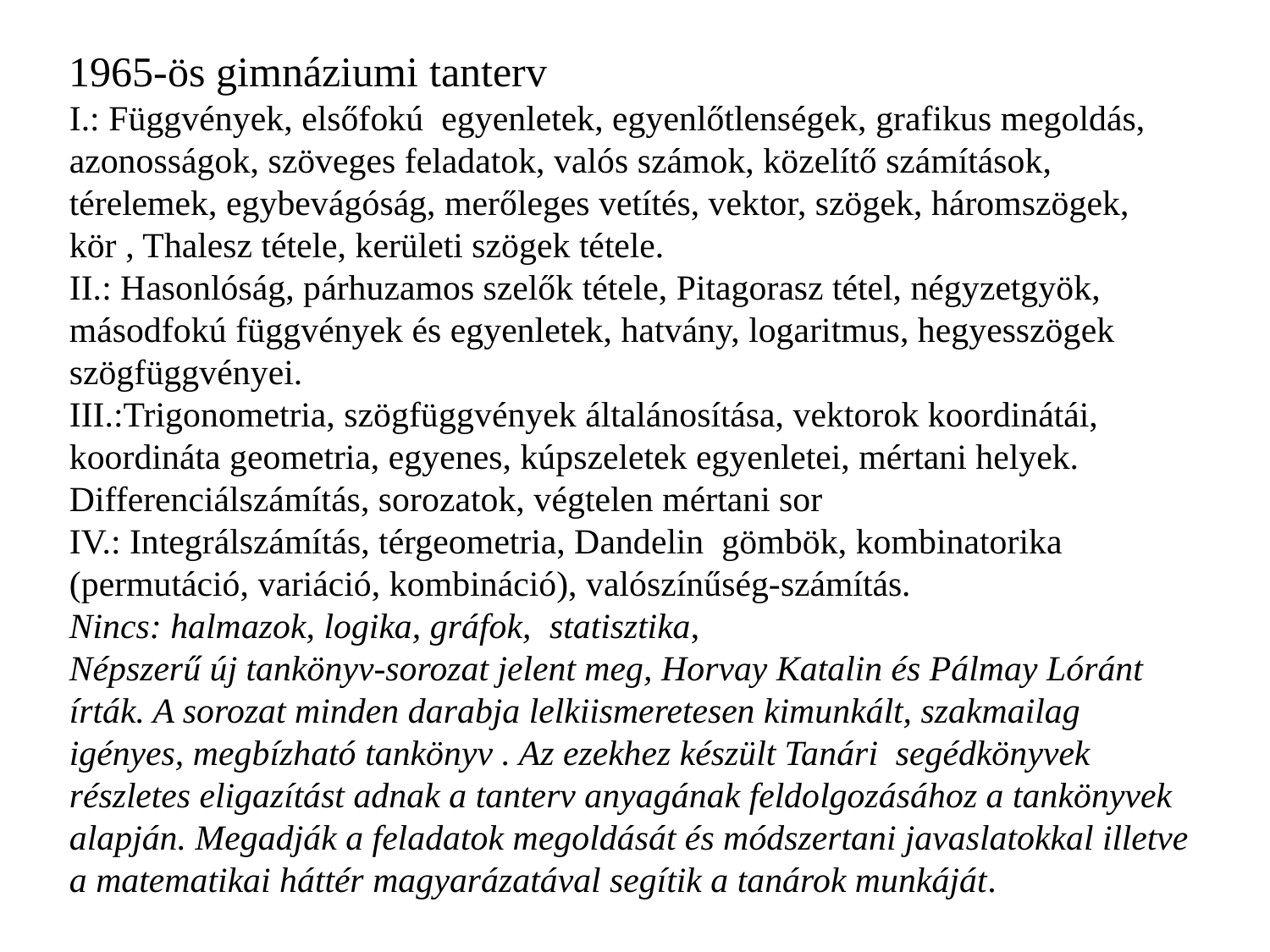

1965-ös gimnáziumi tanterv
I.: Függvények, elsőfokú  egyenletek, egyenlőtlenségek, grafikus megoldás, azonosságok, szöveges feladatok, valós számok, közelítő számítások, térelemek, egybevágóság, merőleges vetítés, vektor, szögek, háromszögek, kör , Thalesz tétele, kerületi szögek tétele.
II.: Hasonlóság, párhuzamos szelők tétele, Pitagorasz tétel, négyzetgyök, másodfokú függvények és egyenletek, hatvány, logaritmus, hegyesszögek  szögfüggvényei.
III.:Trigonometria, szögfüggvények általánosítása, vektorok koordinátái,  koordináta geometria, egyenes, kúpszeletek egyenletei, mértani helyek. Differenciálszámítás, sorozatok, végtelen mértani sor
IV.: Integrálszámítás, térgeometria, Dandelin  gömbök, kombinatorika (permutáció, variáció, kombináció), valószínűség-számítás.
Nincs: halmazok, logika, gráfok,  statisztika,
Népszerű új tankönyv-sorozat jelent meg, Horvay Katalin és Pálmay Lóránt írták. A sorozat minden darabja lelkiismeretesen kimunkált, szakmailag igényes, megbízható tankönyv . Az ezekhez készült Tanári  segédkönyvek részletes eligazítást adnak a tanterv anyagának feldolgozásához a tankönyvek alapján. Megadják a feladatok megoldását és módszertani javaslatokkal illetve a matematikai háttér magyarázatával segítik a tanárok munkáját.